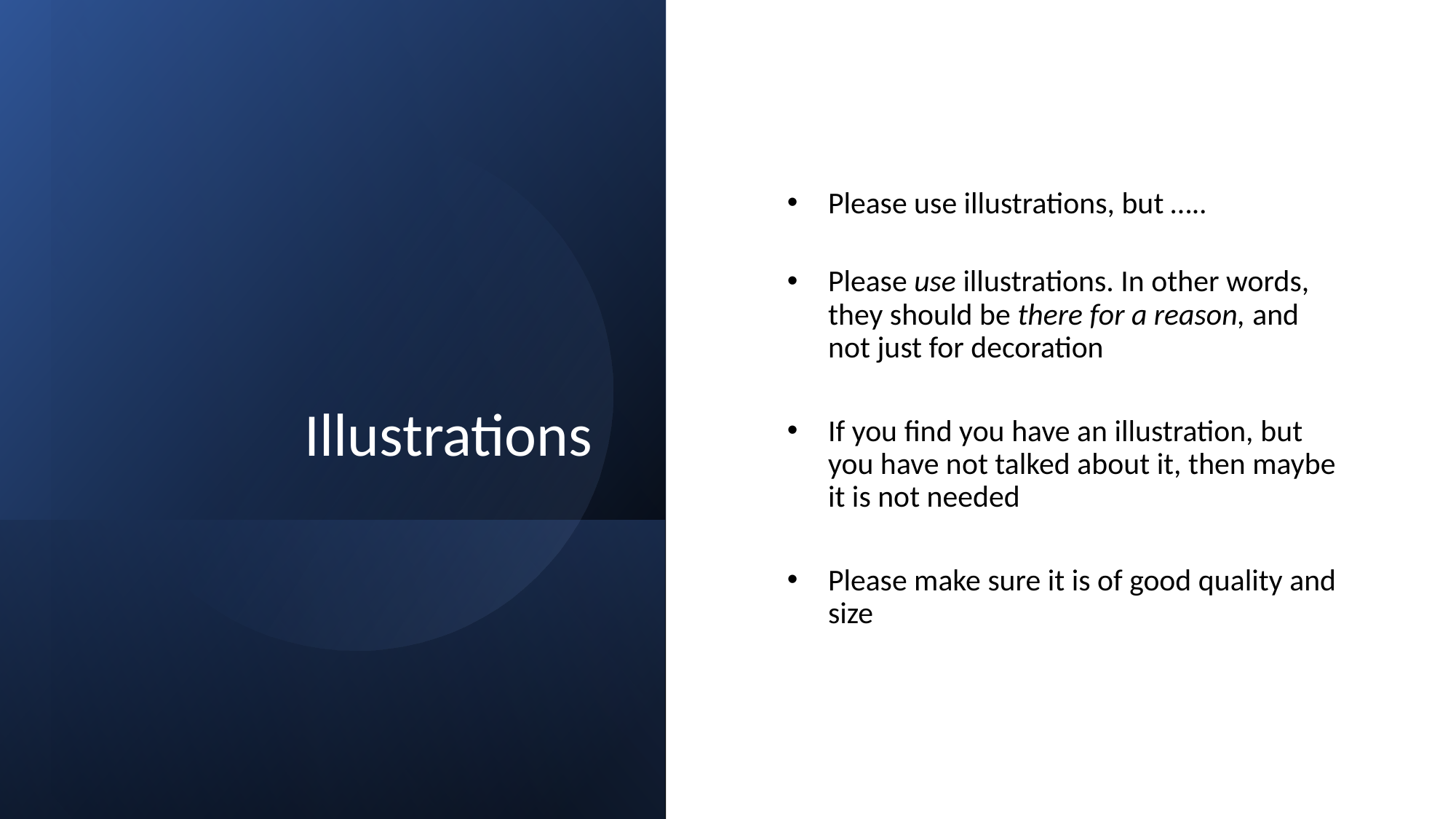

Illustrations

Please use illustrations, but …..
Please use illustrations. In other words, they should be there for a reason, and not just for decoration

If you find you have an illustration, but you have not talked about it, then maybe it is not needed

Please make sure it is of good quality and size